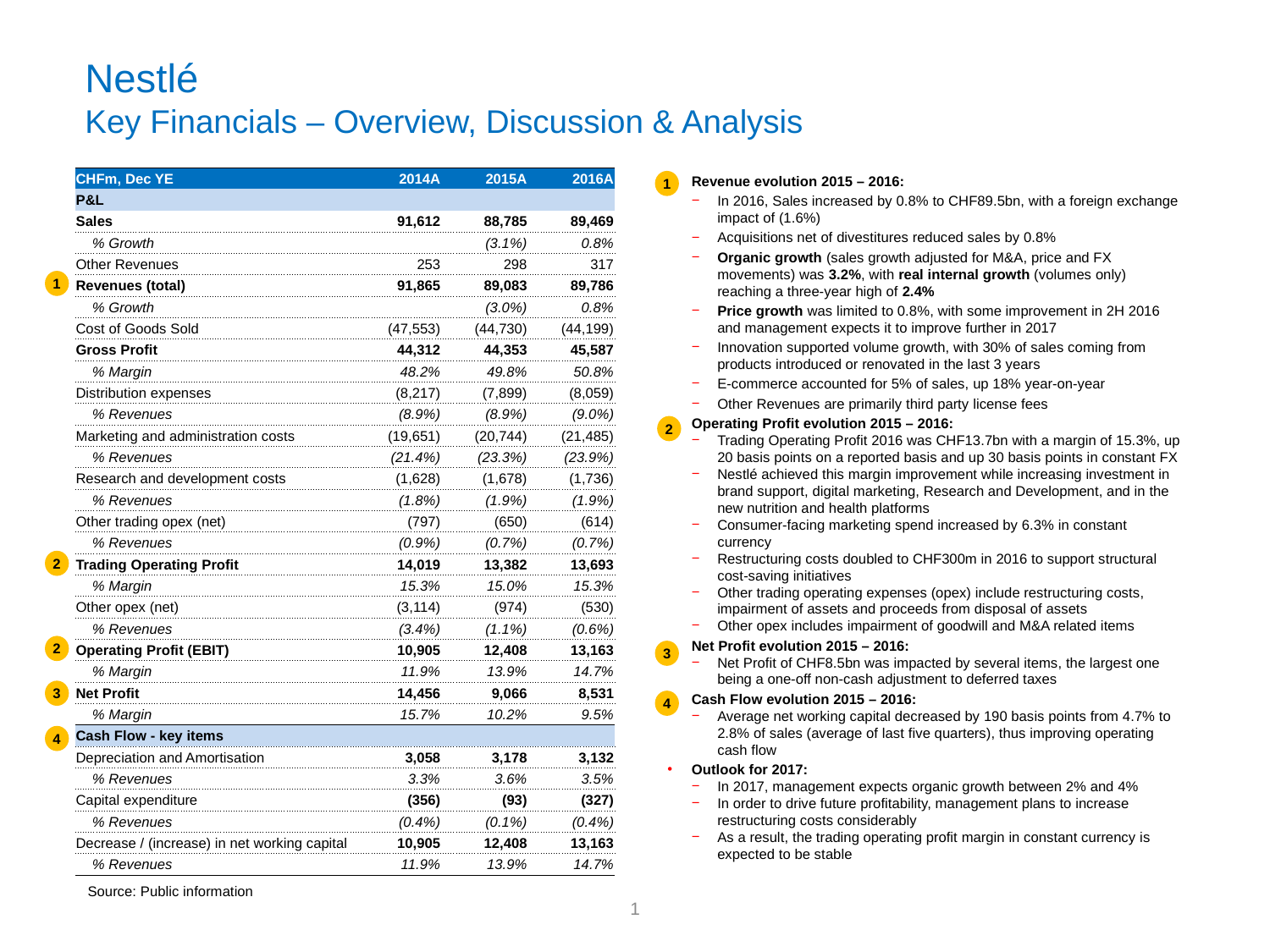

Nestlé
Key Financials – Overview, Discussion & Analysis
Revenue evolution 2015 – 2016:
In 2016, Sales increased by 0.8% to CHF89.5bn, with a foreign exchange impact of (1.6%)
Acquisitions net of divestitures reduced sales by 0.8%
Organic growth (sales growth adjusted for M&A, price and FX movements) was 3.2%, with real internal growth (volumes only) reaching a three-year high of 2.4%
Price growth was limited to 0.8%, with some improvement in 2H 2016 and management expects it to improve further in 2017
Innovation supported volume growth, with 30% of sales coming from products introduced or renovated in the last 3 years
E-commerce accounted for 5% of sales, up 18% year-on-year
Other Revenues are primarily third party license fees
Operating Profit evolution 2015 – 2016:
Trading Operating Profit 2016 was CHF13.7bn with a margin of 15.3%, up 20 basis points on a reported basis and up 30 basis points in constant FX
Nestlé achieved this margin improvement while increasing investment in brand support, digital marketing, Research and Development, and in the new nutrition and health platforms
Consumer-facing marketing spend increased by 6.3% in constant currency
Restructuring costs doubled to CHF300m in 2016 to support structural cost-saving initiatives
Other trading operating expenses (opex) include restructuring costs, impairment of assets and proceeds from disposal of assets
Other opex includes impairment of goodwill and M&A related items
Net Profit evolution 2015 – 2016:
Net Profit of CHF8.5bn was impacted by several items, the largest one being a one-off non-cash adjustment to deferred taxes
Cash Flow evolution 2015 – 2016:
Average net working capital decreased by 190 basis points from 4.7% to 2.8% of sales (average of last five quarters), thus improving operating cash flow
Outlook for 2017:
In 2017, management expects organic growth between 2% and 4%
In order to drive future profitability, management plans to increase restructuring costs considerably
As a result, the trading operating profit margin in constant currency is expected to be stable
| CHFm, Dec YE |  | 2014A | 2015A | 2016A |
| --- | --- | --- | --- | --- |
| P&L |  |  |  |  |
| Sales |  | 91,612 | 88,785 | 89,469 |
|  | % Growth |  | (3.1%) | 0.8% |
| Other Revenues |  | 253 | 298 | 317 |
| Revenues (total) |  | 91,865 | 89,083 | 89,786 |
|  | % Growth |  | (3.0%) | 0.8% |
| Cost of Goods Sold |  | (47,553) | (44,730) | (44,199) |
| Gross Profit |  | 44,312 | 44,353 | 45,587 |
|  | % Margin | 48.2% | 49.8% | 50.8% |
| Distribution expenses |  | (8,217) | (7,899) | (8,059) |
|  | % Revenues | (8.9%) | (8.9%) | (9.0%) |
| Marketing and administration costs |  | (19,651) | (20,744) | (21,485) |
|  | % Revenues | (21.4%) | (23.3%) | (23.9%) |
| Research and development costs |  | (1,628) | (1,678) | (1,736) |
|  | % Revenues | (1.8%) | (1.9%) | (1.9%) |
| Other trading opex (net) |  | (797) | (650) | (614) |
|  | % Revenues | (0.9%) | (0.7%) | (0.7%) |
| Trading Operating Profit |  | 14,019 | 13,382 | 13,693 |
|  | % Margin | 15.3% | 15.0% | 15.3% |
| Other opex (net) |  | (3,114) | (974) | (530) |
|  | % Revenues | (3.4%) | (1.1%) | (0.6%) |
| Operating Profit (EBIT) |  | 10,905 | 12,408 | 13,163 |
|  | % Margin | 11.9% | 13.9% | 14.7% |
| Net Profit |  | 14,456 | 9,066 | 8,531 |
|  | % Margin | 15.7% | 10.2% | 9.5% |
| Cash Flow - key items |  |  |  |  |
| Depreciation and Amortisation |  | 3,058 | 3,178 | 3,132 |
|  | % Revenues | 3.3% | 3.6% | 3.5% |
| Capital expenditure |  | (356) | (93) | (327) |
|  | % Revenues | (0.4%) | (0.1%) | (0.4%) |
| Decrease / (increase) in net working capital |  | 10,905 | 12,408 | 13,163 |
|  | % Revenues | 11.9% | 13.9% | 14.7% |
1
1
2
2
2
3
3
4
4
Source: Public information
1